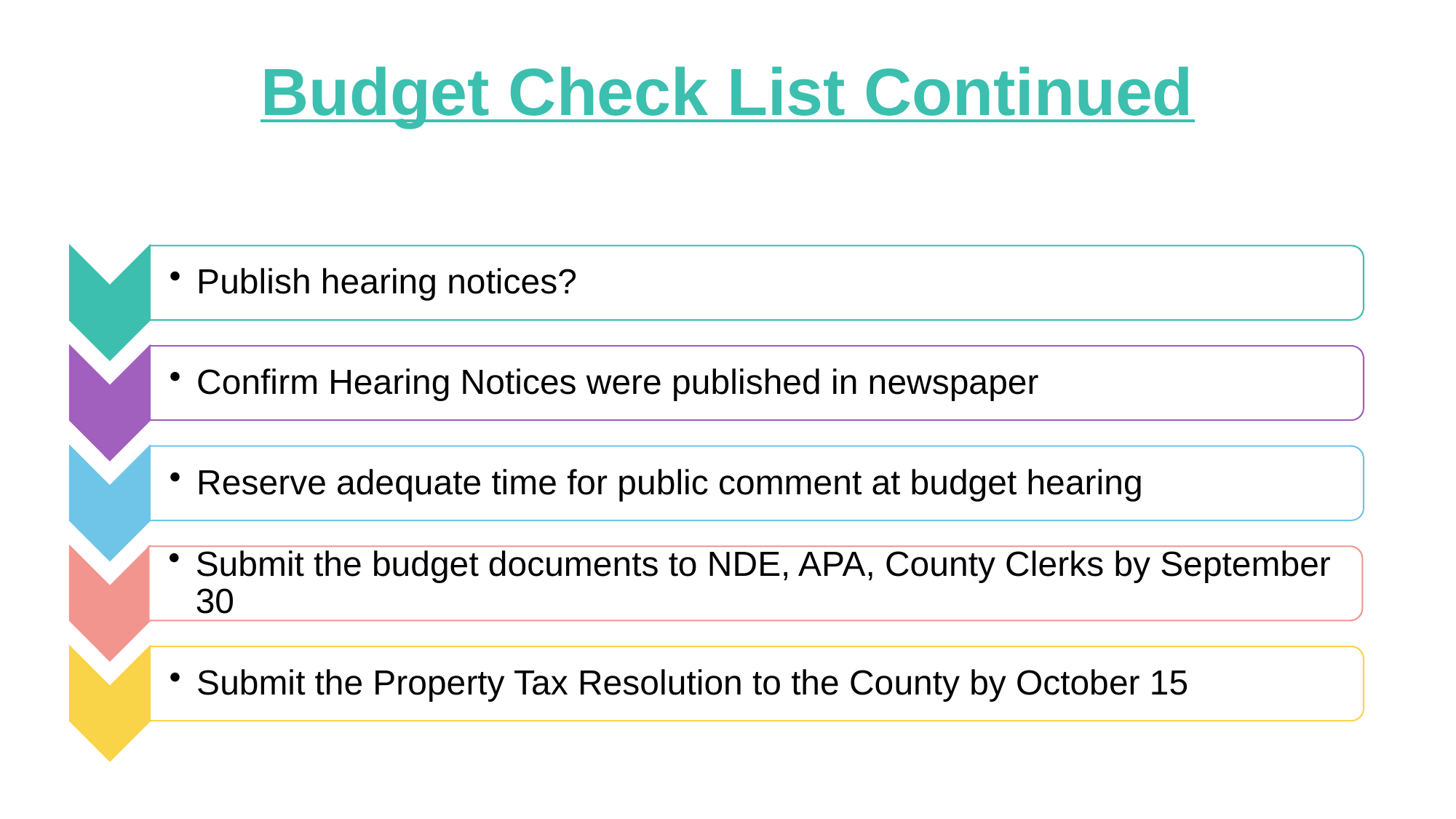

# Budget Check List Continued

Publish hearing notices?

Confirm Hearing Notices were published in newspaper

Reserve adequate time for public comment at budget hearing

Submit the budget documents to NDE, APA, County Clerks by September 30

Submit the Property Tax Resolution to the County by October 15